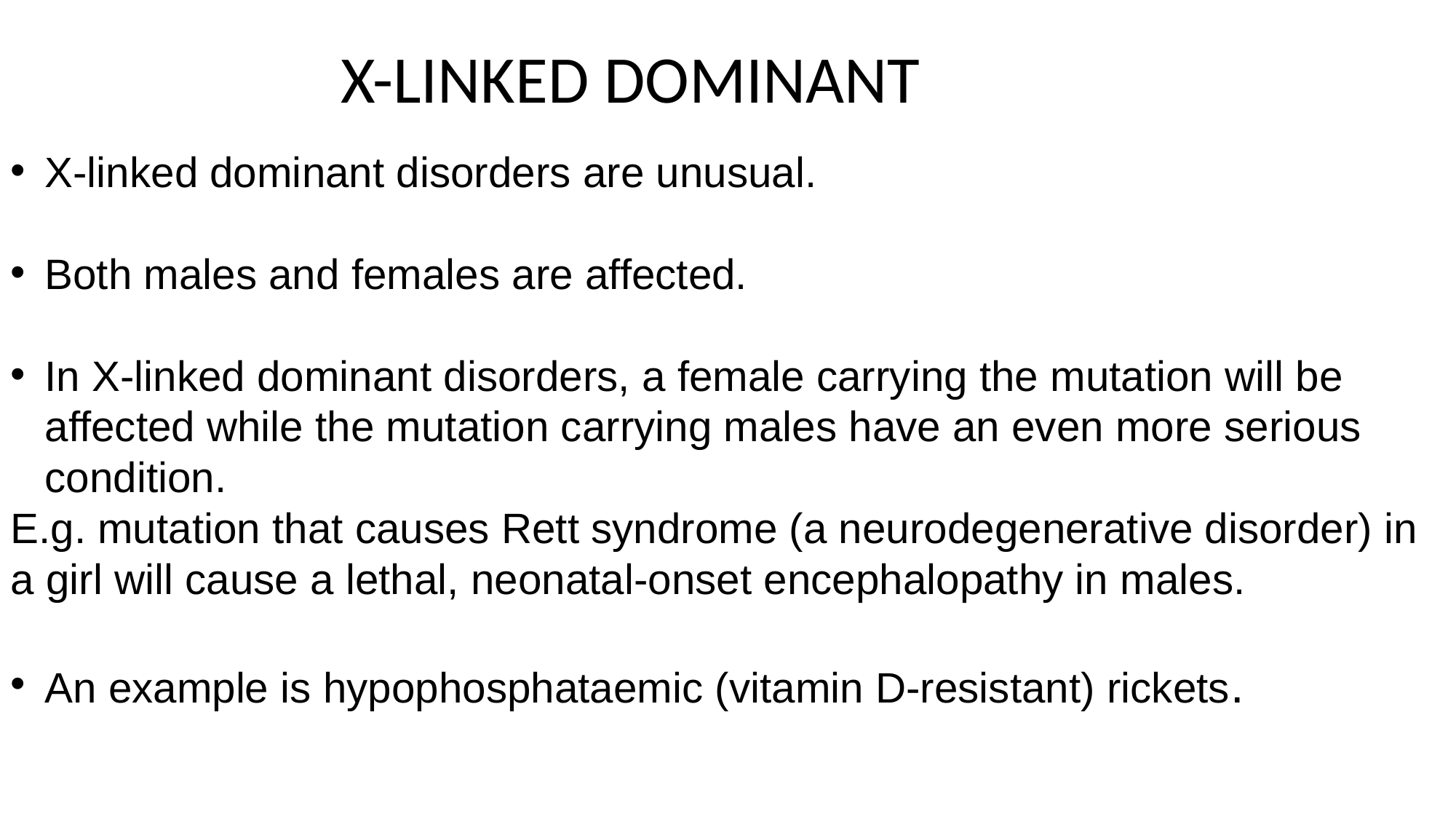

# X-LINKED DOMINANT
X-linked dominant disorders are unusual.

Both males and females are affected.

In X-linked dominant disorders, a female carrying the mutation will be affected while the mutation carrying males have an even more serious condition.
E.g. mutation that causes Rett syndrome (a neurodegenerative disorder) in a girl will cause a lethal, neonatal-onset encephalopathy in males.

An example is hypophosphataemic (vitamin D-resistant) rickets.